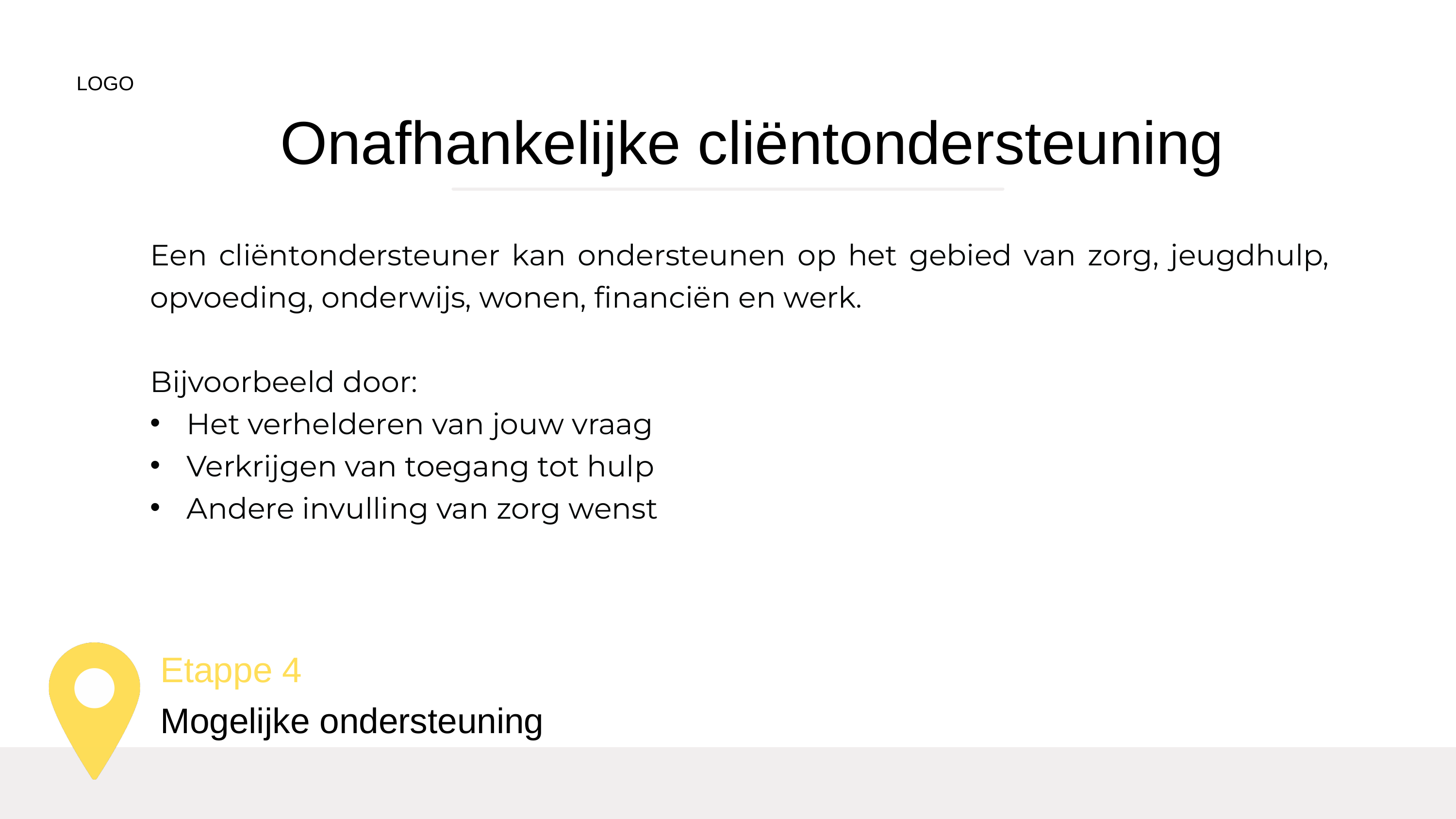

LOGO
Onafhankelijke cliëntondersteuning

Een cliëntondersteuner kan ondersteunen op het gebied van zorg, jeugdhulp, opvoeding, onderwijs, wonen, financiën en werk.

Bijvoorbeeld door:
Het verhelderen van jouw vraag
Verkrijgen van toegang tot hulp
Andere invulling van zorg wenst
Etappe 4
Mogelijke ondersteuning